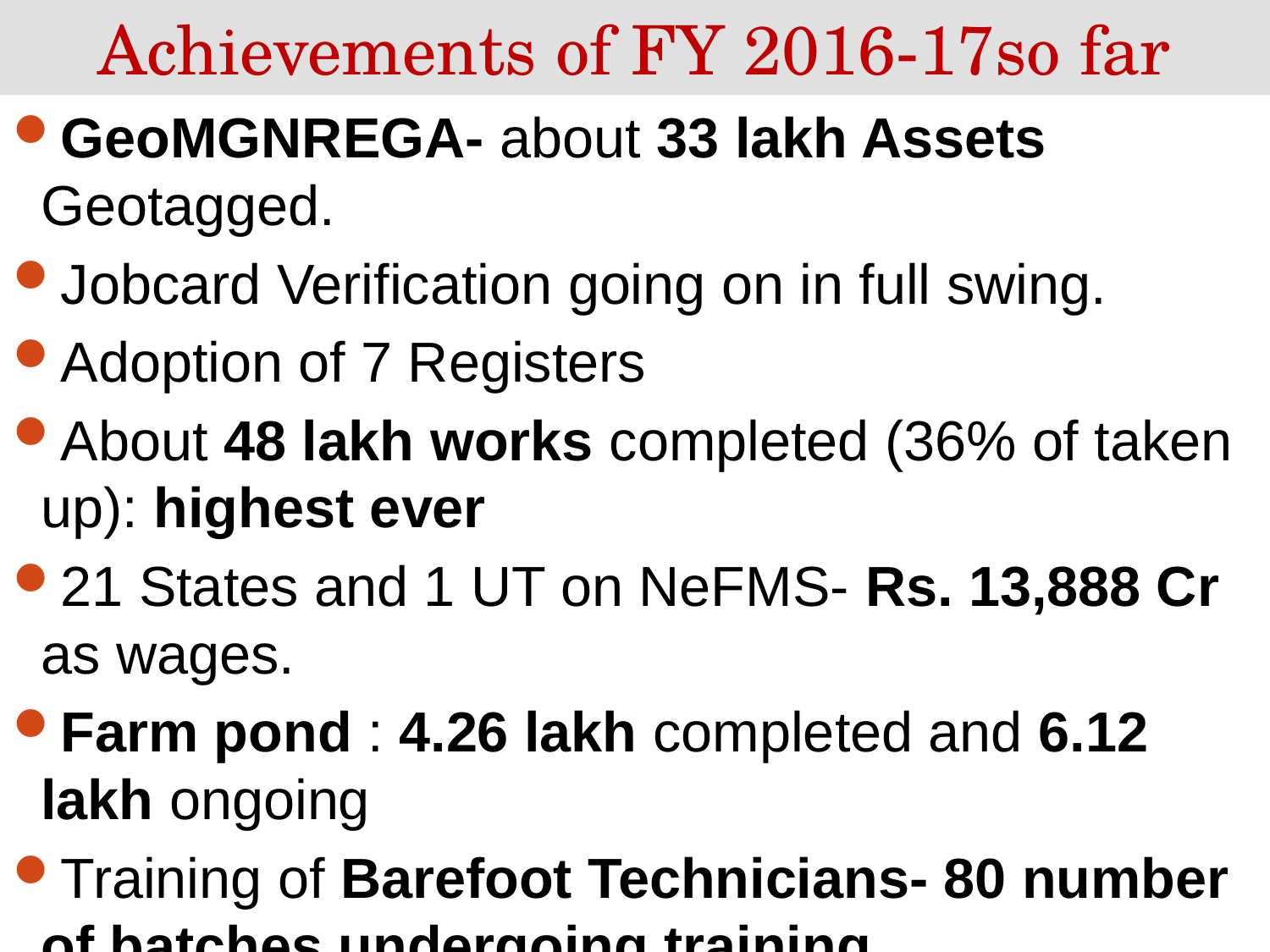

# Achievements of FY 2016-17so far
GeoMGNREGA- about 33 lakh Assets Geotagged.
Jobcard Verification going on in full swing.
Adoption of 7 Registers
About 48 lakh works completed (36% of taken up): highest ever
21 States and 1 UT on NeFMS- Rs. 13,888 Cr as wages.
Farm pond : 4.26 lakh completed and 6.12 lakh ongoing
Training of Barefoot Technicians- 80 number of batches undergoing training.
Mission Water Conservation Workshops